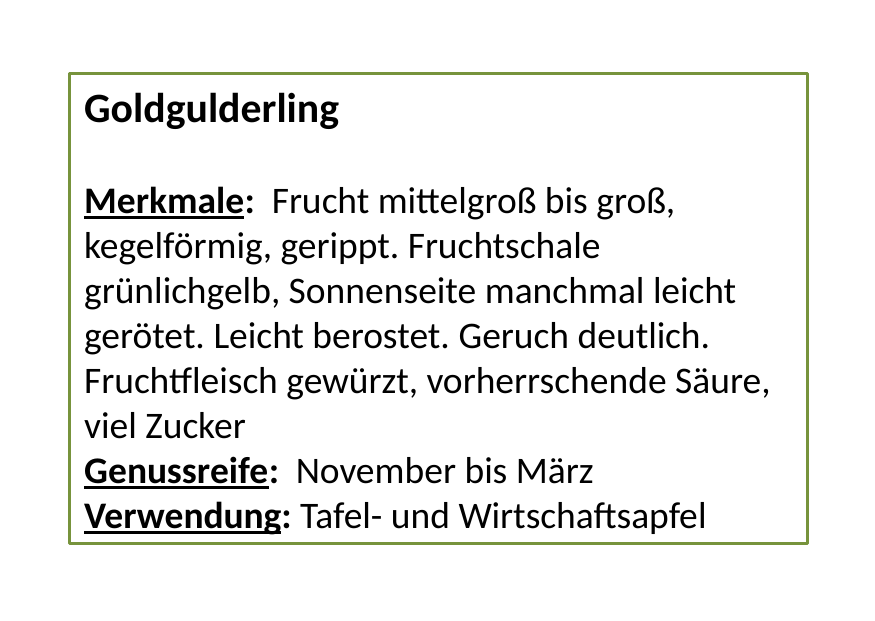

Goldgulderling

Merkmale:  Frucht mittelgroß bis groß, kegelförmig, gerippt. Fruchtschale grünlichgelb, Sonnenseite manchmal leicht gerötet. Leicht berostet. Geruch deutlich. Fruchtfleisch gewürzt, vorherrschende Säure, viel Zucker
Genussreife:  November bis März
Verwendung: Tafel- und Wirtschaftsapfel